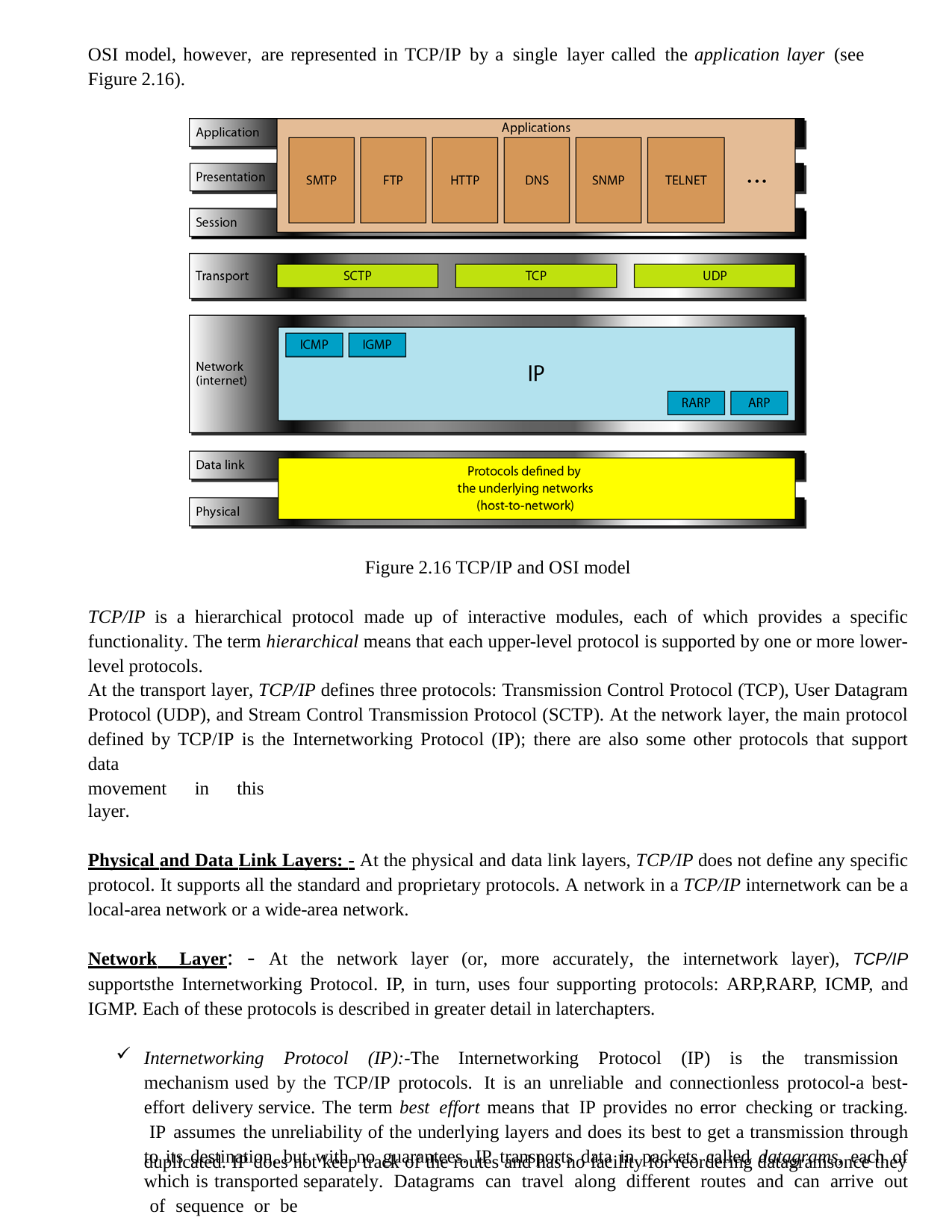

OSI model, however,  are represented in TCP/IP  by a  single  layer called  the application layer  (see  Figure 2.16).

Figure 2.16 TCP/IP and OSI model

TCP/IP  is  a  hierarchical  protocol  made  up  of  interactive  modules,  each  of  which  provides  a  specific functionality. The term hierarchical means that each upper-level protocol is supported by one or more lower- level protocols.
At the transport layer, TCP/IP defines three protocols: Transmission Control Protocol (TCP), User Datagram Protocol (UDP), and Stream Control Transmission Protocol (SCTP). At the network layer, the main protocol defined by TCP/IP is the Internetworking Protocol (IP); there are also some other protocols that support data
movement in this layer.

Physical and Data Link Layers: - At the physical and data link layers, TCP/IP does not define any specific protocol. It supports all the standard and proprietary protocols. A network in a TCP/IP internetwork can be a local-area network or a wide-area network.

Network  Layer: - At the network layer (or, more accurately, the internetwork layer), TCP/IP supportsthe Internetworking Protocol. IP, in turn, uses four supporting protocols: ARP,RARP, ICMP, and IGMP. Each of these protocols is described in greater detail in laterchapters.

Internetworking  Protocol  (IP):-The  Internetworking  Protocol  (IP)  is  the  transmission  mechanism used by the TCP/IP protocols.  It is an unreliable  and connectionless protocol-a best-effort delivery service. The term best  effort means that  IP provides no error  checking or tracking.  IP assumes the unreliability of the underlying layers and does its best to get a transmission through to its destination, but with no guarantees. IP transports data in packets called datagrams, each of which is transported separately.  Datagrams  can  travel  along  different  routes  and  can  arrive  out  of  sequence  or  be
duplicated. IP does not keep track of the routes and has no facility for reordering datagramsonce they